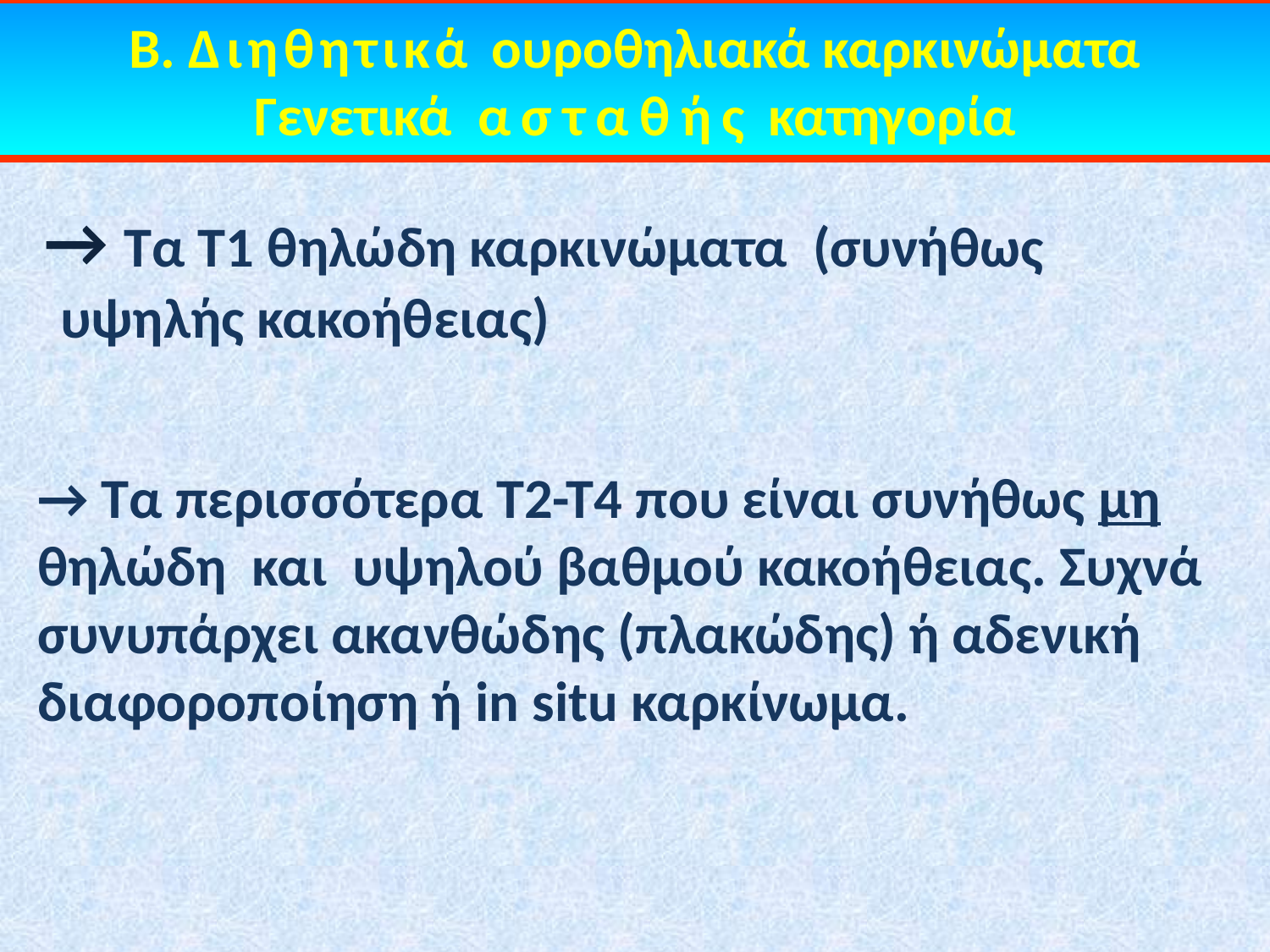

# Β. Διηθητικά ουροθηλιακά καρκινώματα Γενετικά  ασταθής κατηγορία
  → Τα T1 θηλώδη καρκινώματα  (συνήθως υψηλής κακοήθειας)
→ Τα περισσότερα T2-T4 που είναι συνήθως μη θηλώδη  και  υψηλού βαθμού κακοήθειας. Συχνά συνυπάρχει ακανθώδης (πλακώδης) ή αδενική διαφοροποίηση ή in situ καρκίνωμα.